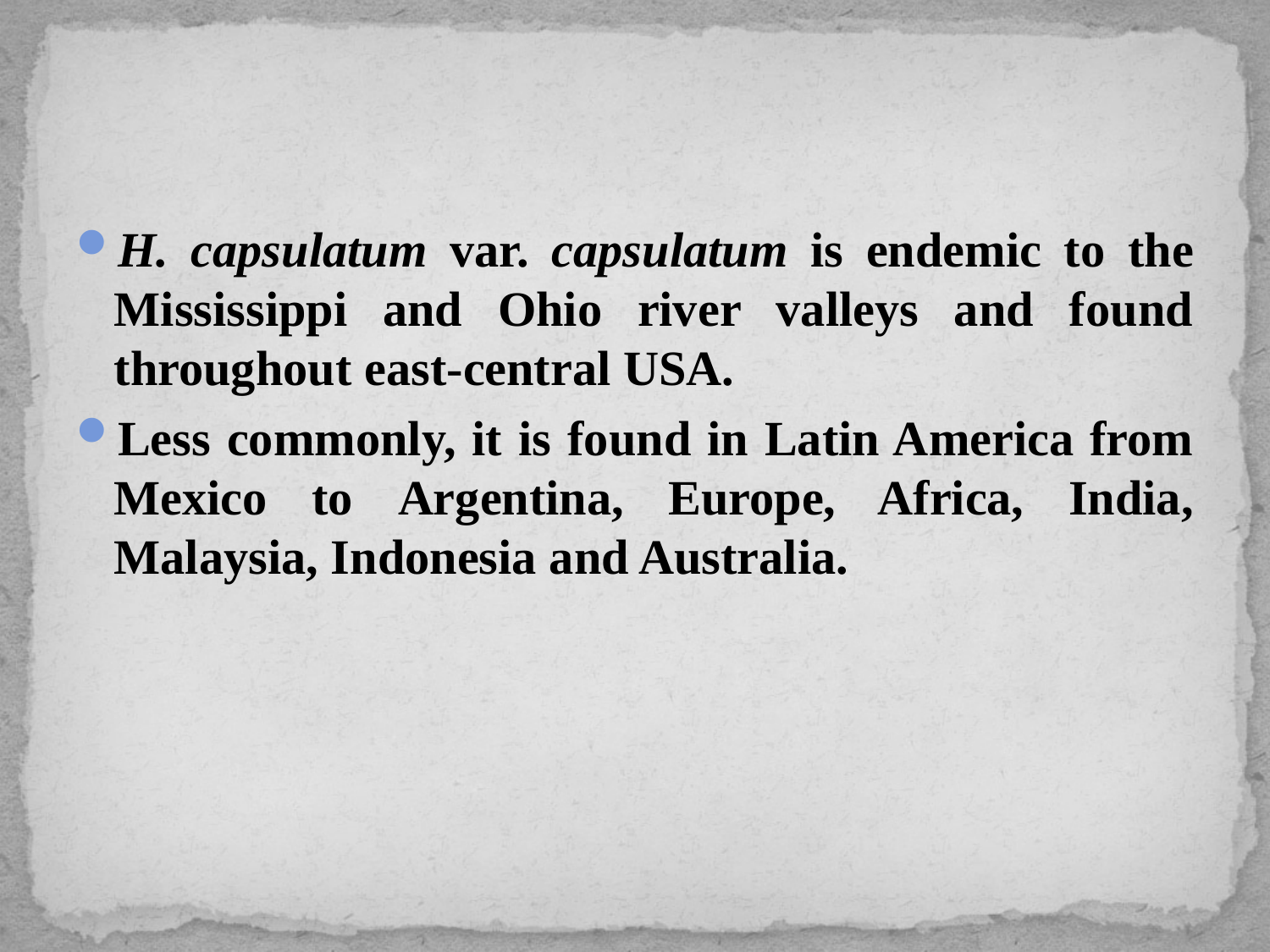

#
H. capsulatum var. capsulatum is endemic to the Mississippi and Ohio river valleys and found throughout east-central USA.
Less commonly, it is found in Latin America from Mexico to Argentina, Europe, Africa, India, Malaysia, Indonesia and Australia.